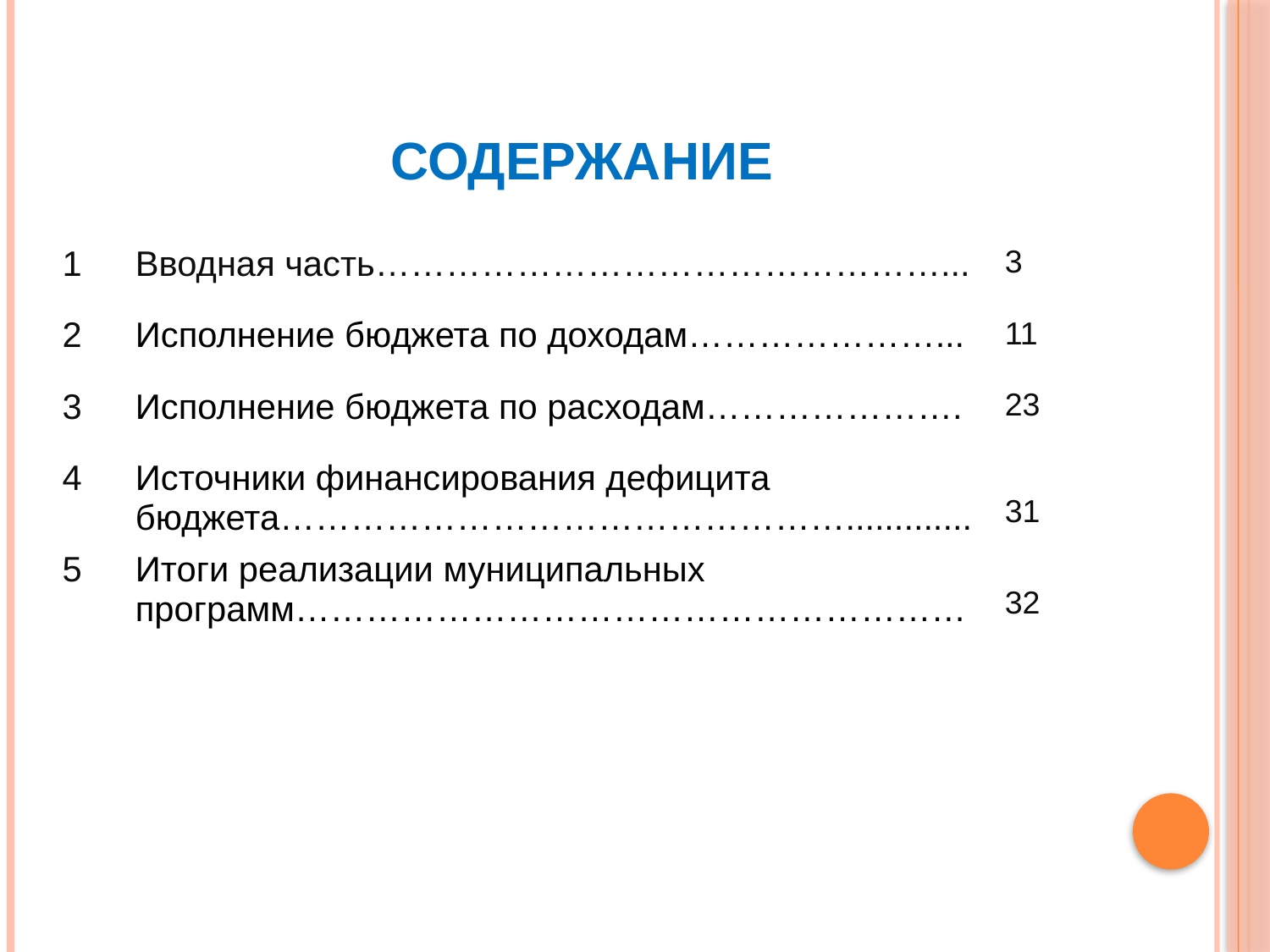

# Содержание

| 1 | Вводная часть…………………………………………... | 3 |
| --- | --- | --- |
| 2 | Исполнение бюджета по доходам…………………... | 11 |
| 3 | Исполнение бюджета по расходам…………………. | 23 |
| 4 | Источники финансирования дефицита бюджета…………………………………………............. | 31 |
| 5 | Итоги реализации муниципальных программ………………………………………………… | 32 |